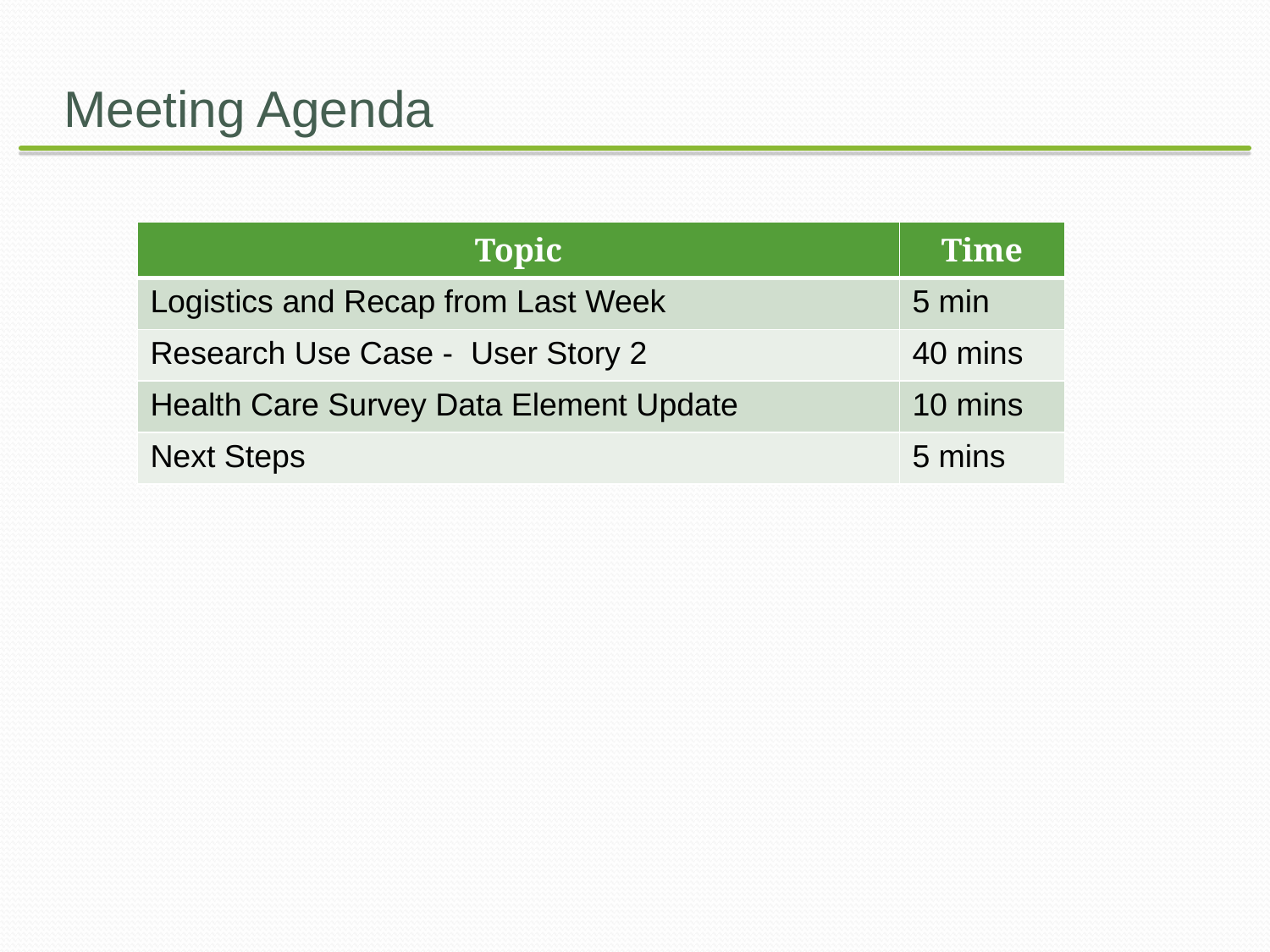

# Meeting Agenda

| Topic | Time |
| --- | --- |
| Logistics and Recap from Last Week | 5 min |
| Research Use Case - User Story 2 | 40 mins |
| Health Care Survey Data Element Update | 10 mins |
| Next Steps | 5 mins |